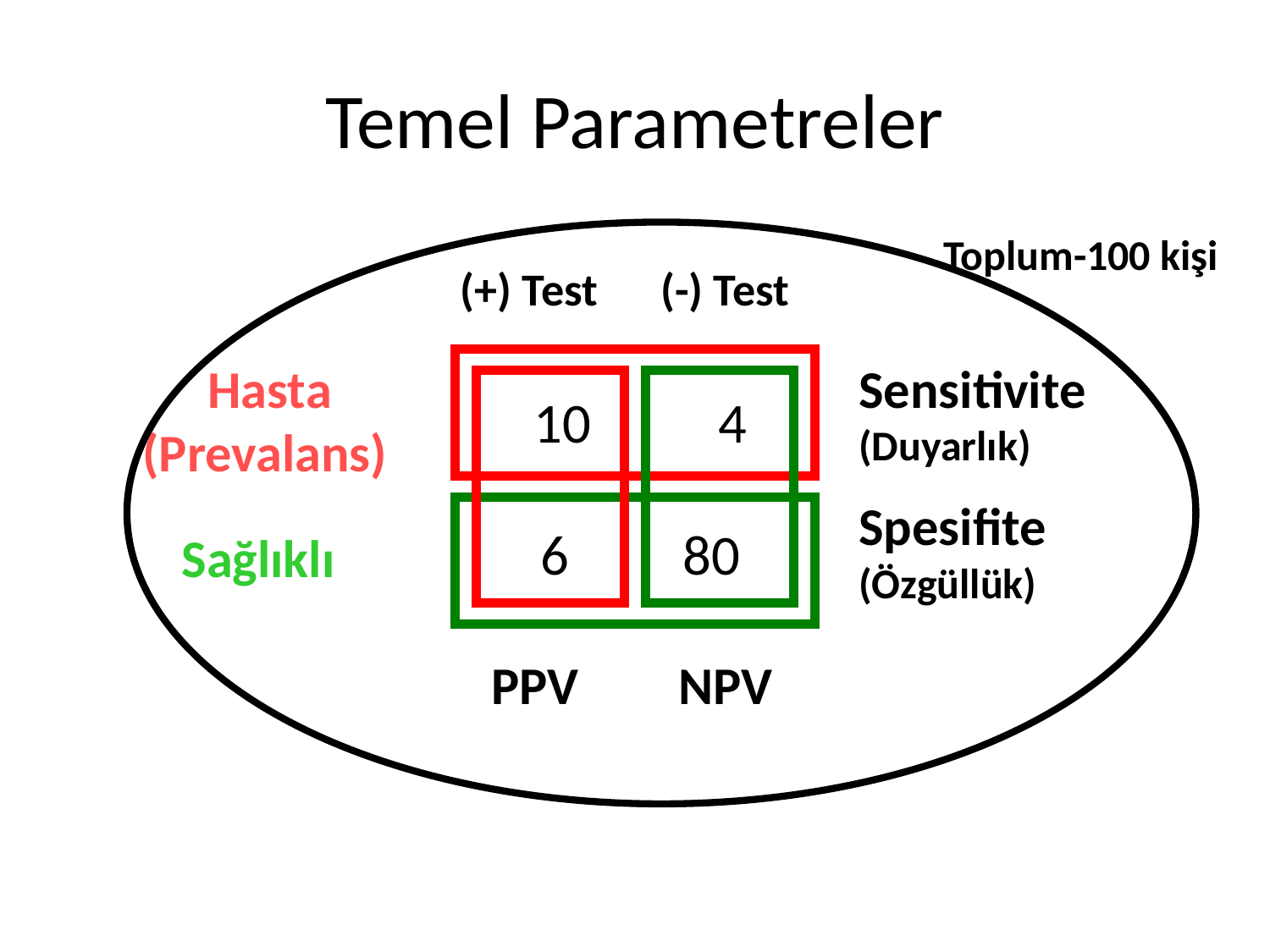

Temel Parametreler

Toplum-100 kişi
(+) Test
(-) Test
Hasta (Prevalans)

Sensitivite
(Duyarlık)

10          4

6         80
Spesifite
(Özgüllük)

Sağlıklı
PPV
NPV